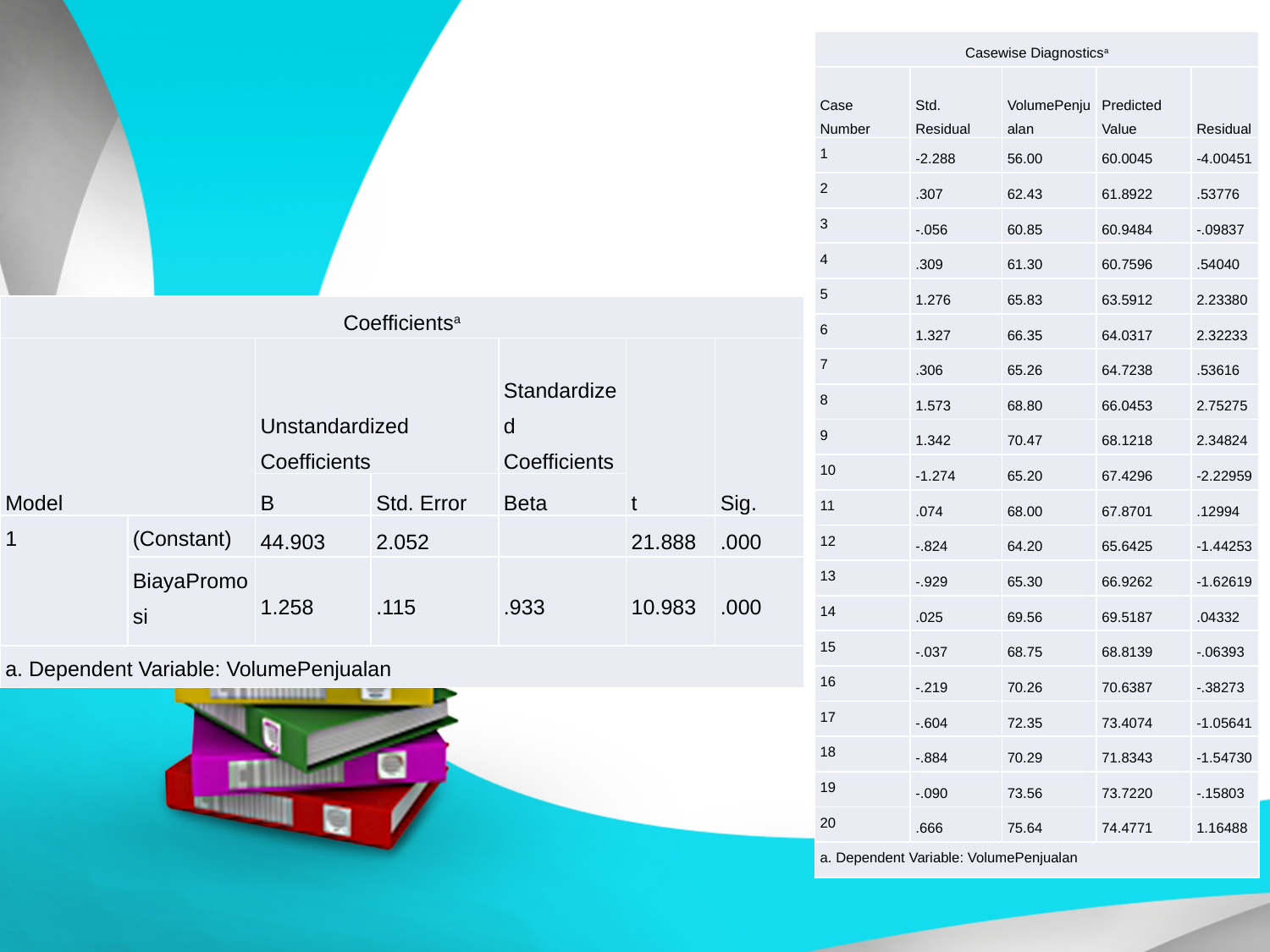

| Casewise Diagnosticsa |  |  |  |  |
| --- | --- | --- | --- | --- |
| Case Number | Std. Residual | VolumePenjualan | Predicted Value | Residual |
| 1 | -2.288 | 56.00 | 60.0045 | -4.00451 |
| 2 | .307 | 62.43 | 61.8922 | .53776 |
| 3 | -.056 | 60.85 | 60.9484 | -.09837 |
| 4 | .309 | 61.30 | 60.7596 | .54040 |
| 5 | 1.276 | 65.83 | 63.5912 | 2.23380 |
| 6 | 1.327 | 66.35 | 64.0317 | 2.32233 |
| 7 | .306 | 65.26 | 64.7238 | .53616 |
| 8 | 1.573 | 68.80 | 66.0453 | 2.75275 |
| 9 | 1.342 | 70.47 | 68.1218 | 2.34824 |
| 10 | -1.274 | 65.20 | 67.4296 | -2.22959 |
| 11 | .074 | 68.00 | 67.8701 | .12994 |
| 12 | -.824 | 64.20 | 65.6425 | -1.44253 |
| 13 | -.929 | 65.30 | 66.9262 | -1.62619 |
| 14 | .025 | 69.56 | 69.5187 | .04332 |
| 15 | -.037 | 68.75 | 68.8139 | -.06393 |
| 16 | -.219 | 70.26 | 70.6387 | -.38273 |
| 17 | -.604 | 72.35 | 73.4074 | -1.05641 |
| 18 | -.884 | 70.29 | 71.8343 | -1.54730 |
| 19 | -.090 | 73.56 | 73.7220 | -.15803 |
| 20 | .666 | 75.64 | 74.4771 | 1.16488 |
| a. Dependent Variable: VolumePenjualan |  |  |  |  |
| Coefficientsa |  |  |  |  |  |  |
| --- | --- | --- | --- | --- | --- | --- |
| Model |  | Unstandardized Coefficients |  | Standardized Coefficients | t | Sig. |
|  |  | B | Std. Error | Beta |  |  |
| 1 | (Constant) | 44.903 | 2.052 |  | 21.888 | .000 |
|  | BiayaPromosi | 1.258 | .115 | .933 | 10.983 | .000 |
| a. Dependent Variable: VolumePenjualan |  |  |  |  |  |  |